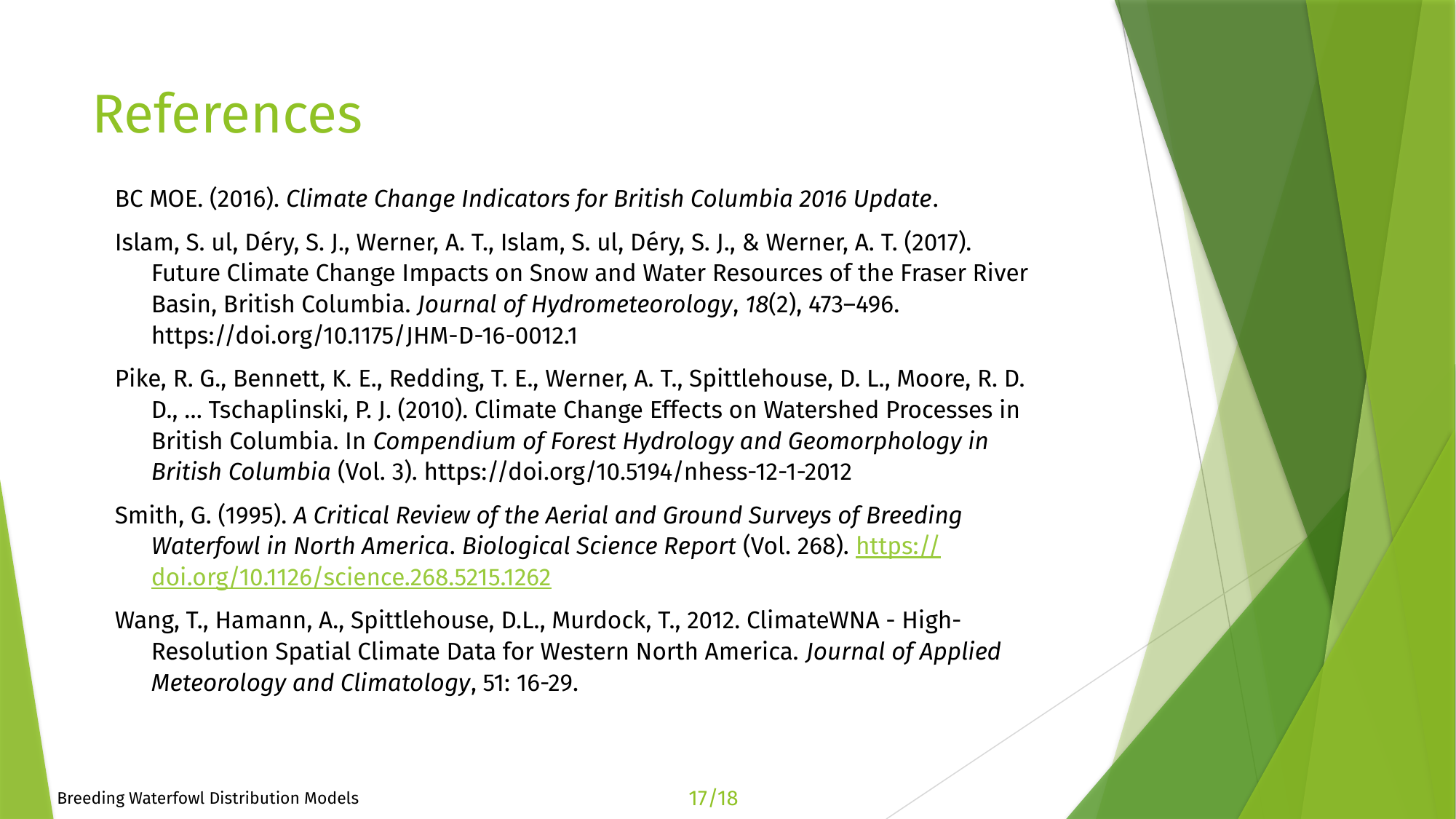

# References
BC MOE. (2016). Climate Change Indicators for British Columbia 2016 Update.
Islam, S. ul, Déry, S. J., Werner, A. T., Islam, S. ul, Déry, S. J., & Werner, A. T. (2017). Future Climate Change Impacts on Snow and Water Resources of the Fraser River Basin, British Columbia. Journal of Hydrometeorology, 18(2), 473–496. https://doi.org/10.1175/JHM-D-16-0012.1
Pike, R. G., Bennett, K. E., Redding, T. E., Werner, A. T., Spittlehouse, D. L., Moore, R. D. D., … Tschaplinski, P. J. (2010). Climate Change Effects on Watershed Processes in British Columbia. In Compendium of Forest Hydrology and Geomorphology in British Columbia (Vol. 3). https://doi.org/10.5194/nhess-12-1-2012
Smith, G. (1995). A Critical Review of the Aerial and Ground Surveys of Breeding Waterfowl in North America. Biological Science Report (Vol. 268). https://doi.org/10.1126/science.268.5215.1262
Wang, T., Hamann, A., Spittlehouse, D.L., Murdock, T., 2012. ClimateWNA - High-Resolution Spatial Climate Data for Western North America. Journal of Applied Meteorology and Climatology, 51: 16-29.
Breeding Waterfowl Distribution Models
17/18